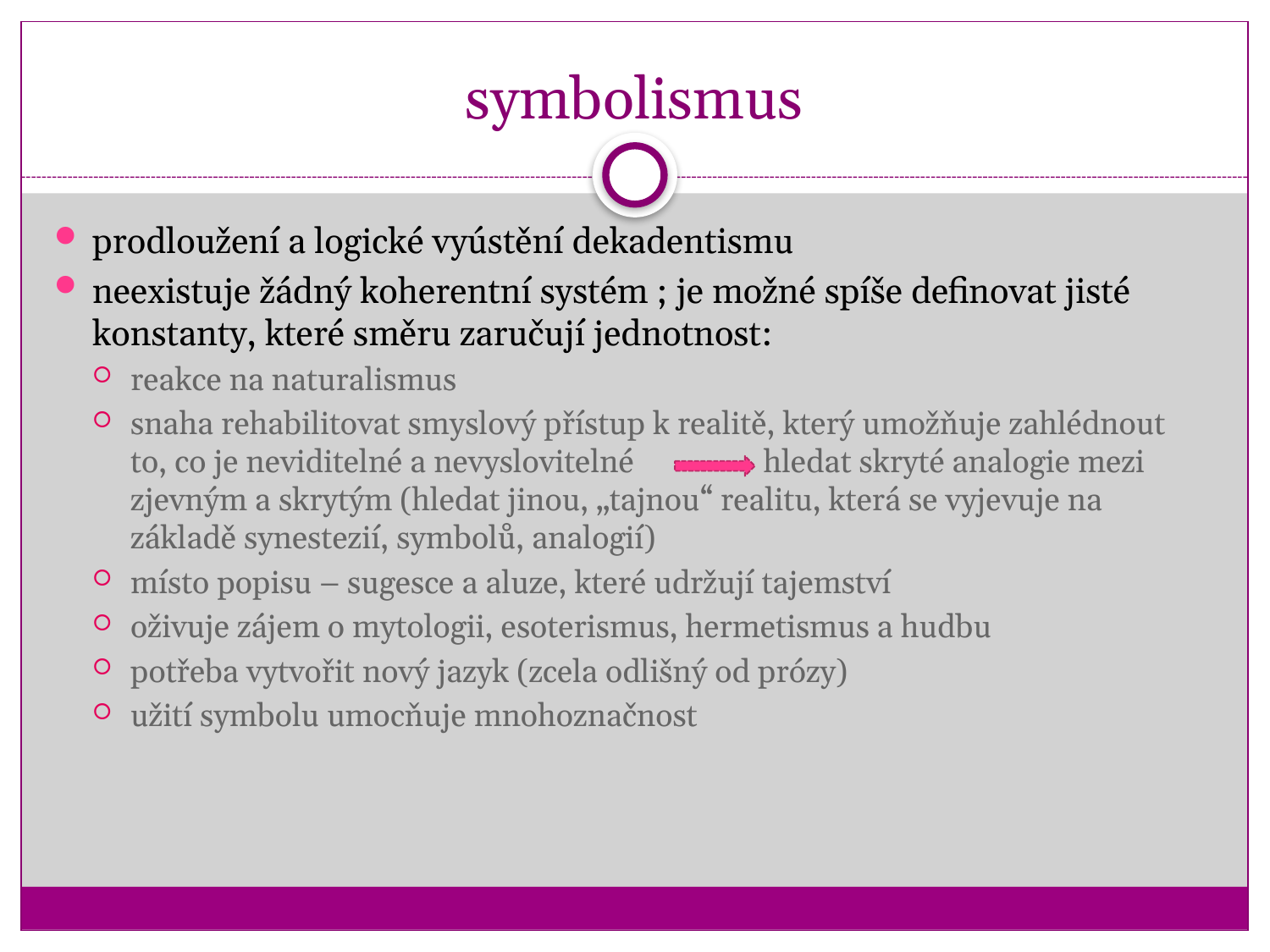

# symbolismus
prodloužení a logické vyústění dekadentismu
neexistuje žádný koherentní systém ; je možné spíše definovat jisté konstanty, které směru zaručují jednotnost:
reakce na naturalismus
snaha rehabilitovat smyslový přístup k realitě, který umožňuje zahlédnout to, co je neviditelné a nevyslovitelné                 hledat skryté analogie mezi zjevným a skrytým (hledat jinou, „tajnou“ realitu, která se vyjevuje na základě synestezií, symbolů, analogií)
místo popisu – sugesce a aluze, které udržují tajemství
oživuje zájem o mytologii, esoterismus, hermetismus a hudbu
potřeba vytvořit nový jazyk (zcela odlišný od prózy)
užití symbolu umocňuje mnohoznačnost